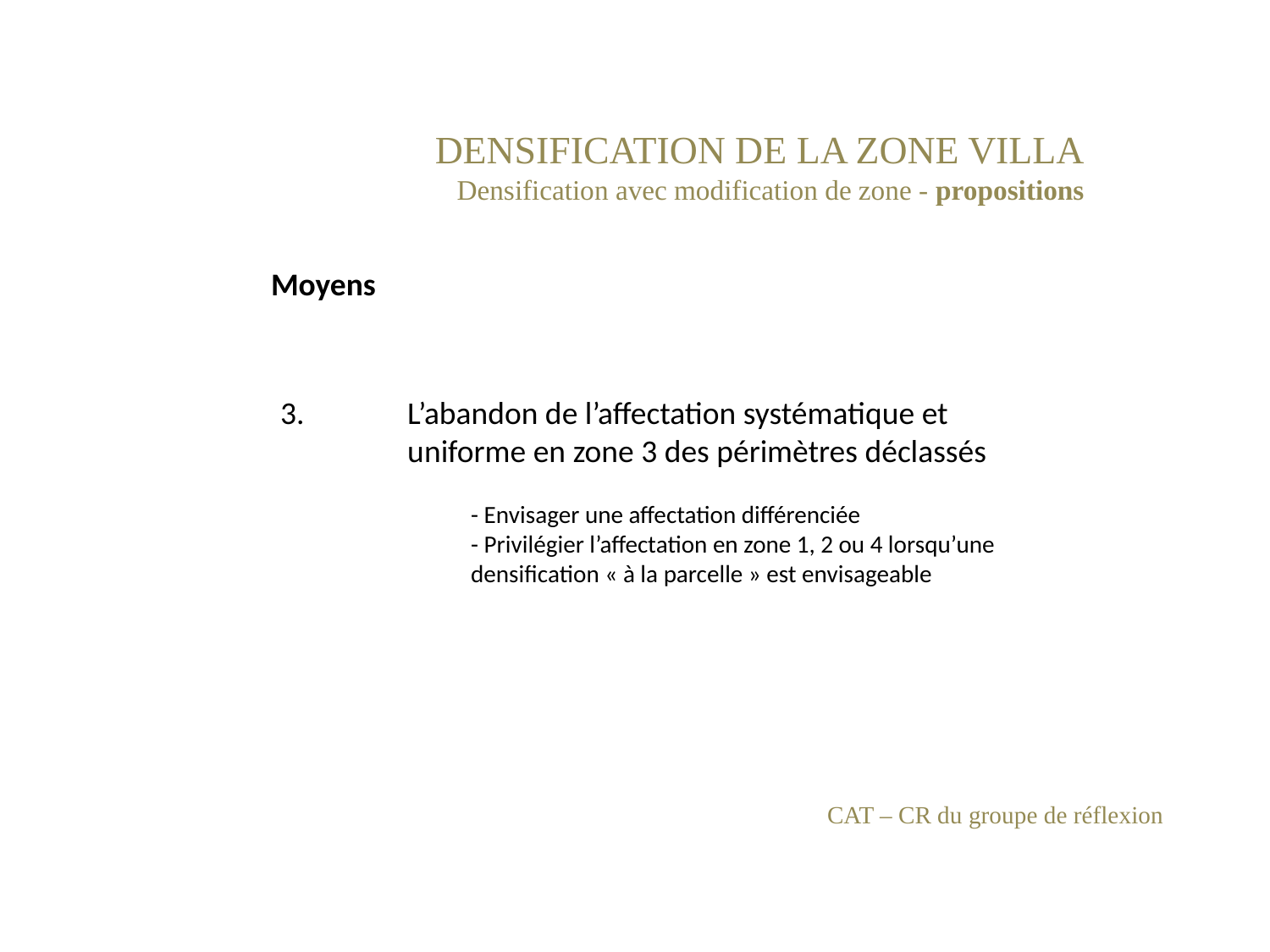

DENSIFICATION DE LA ZONE VILLA
Densification avec modification de zone - propositions

Moyens
3. 	L’abandon de l’affectation systématique et 	uniforme en zone 3 des périmètres déclassés

	- Envisager une affectation différenciée
	- Privilégier l’affectation en zone 1, 2 ou 4 lorsqu’une 	densification « à la parcelle » est envisageable

CAT – CR du groupe de réflexion